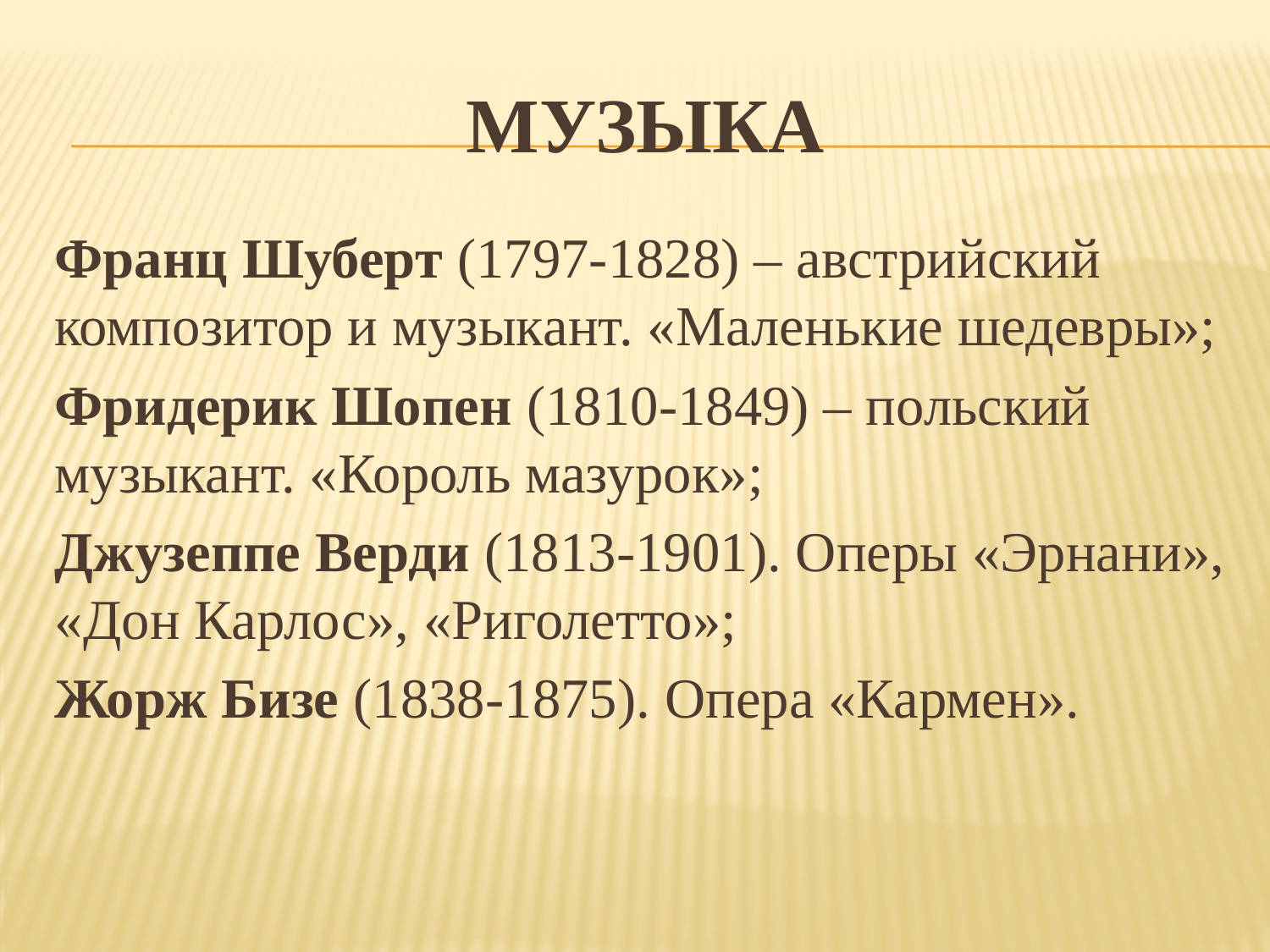

# МУЗЫКА
Франц Шуберт (1797-1828) – австрийский композитор и музыкант. «Маленькие шедевры»;
Фридерик Шопен (1810-1849) – польский музыкант. «Король мазурок»;
Джузеппе Верди (1813-1901). Оперы «Эрнани», «Дон Карлос», «Риголетто»;
Жорж Бизе (1838-1875). Опера «Кармен».